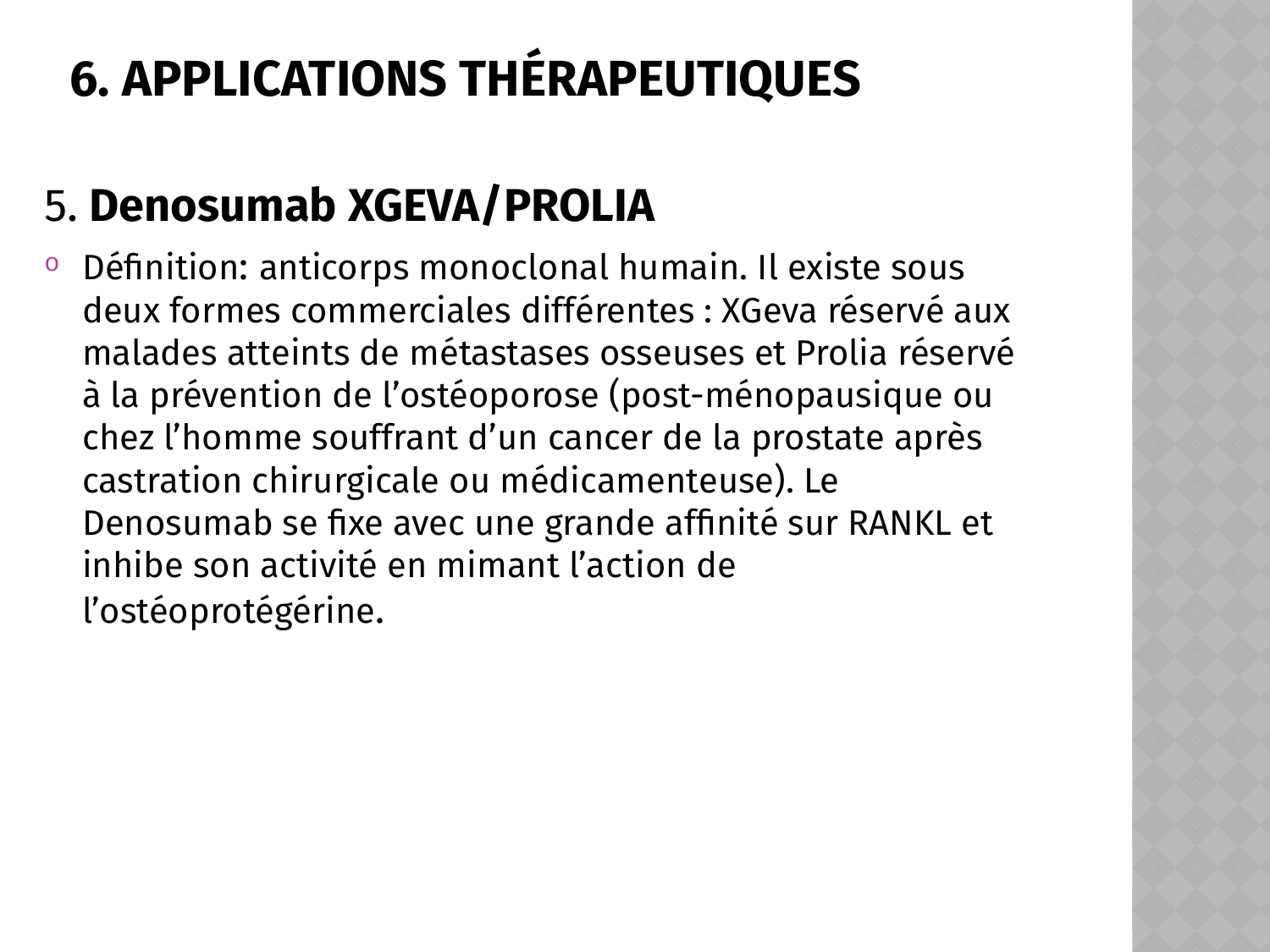

# 6. Applications thérapeutiques
5. Denosumab XGEVA/PROLIA
Définition: anticorps monoclonal humain. Il existe sous deux formes commerciales différentes : XGeva réservé aux malades atteints de métastases osseuses et Prolia réservé à la prévention de l’ostéoporose (post-ménopausique ou chez l’homme souffrant d’un cancer de la prostate après castration chirurgicale ou médicamenteuse). Le Denosumab se fixe avec une grande affinité sur RANKL et inhibe son activité en mimant l’action de l’ostéoprotégérine.